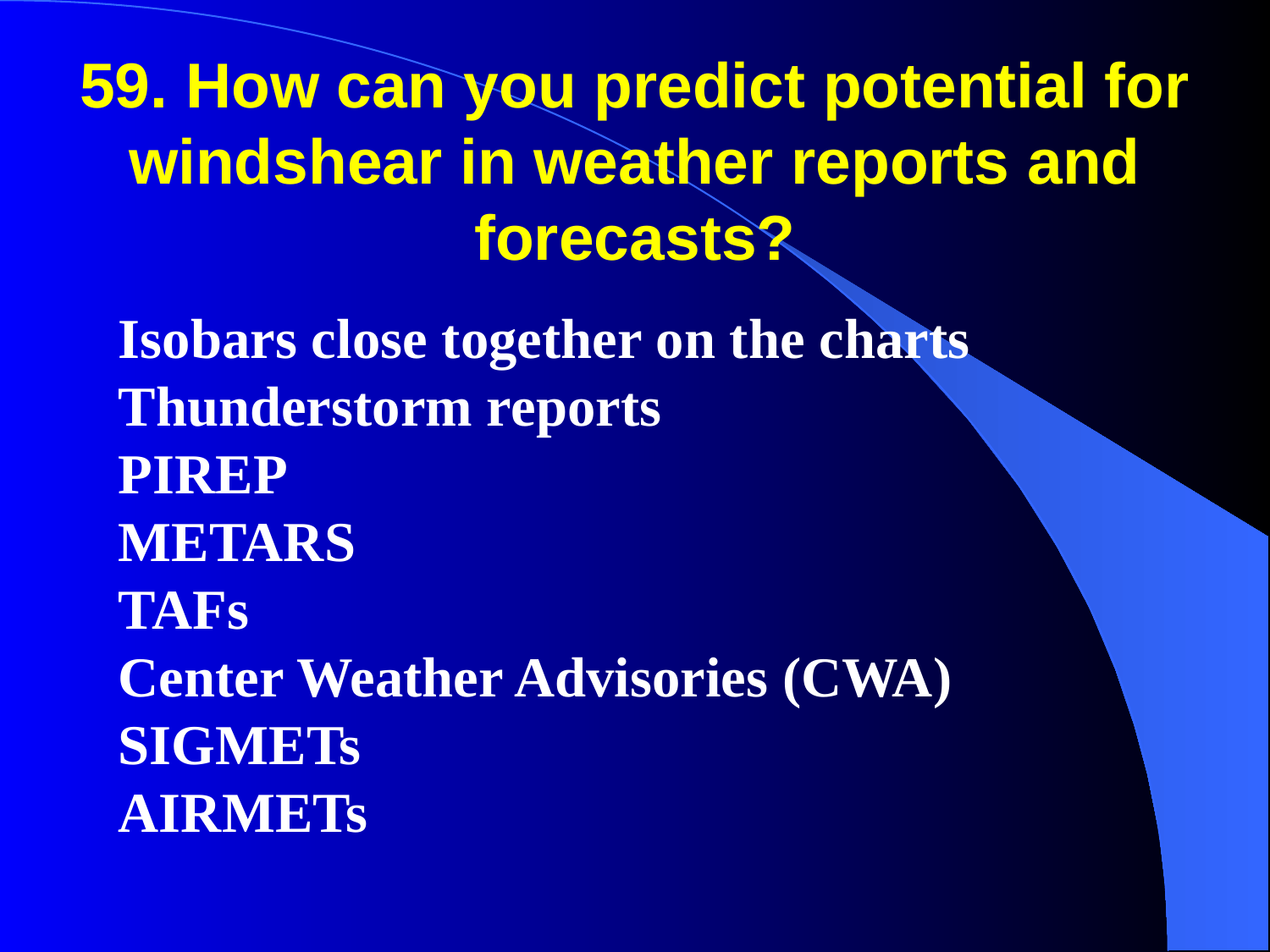

59. How can you predict potential for windshear in weather reports and forecasts?
Isobars close together on the charts
Thunderstorm reports
PIREP
METARS
TAFs
Center Weather Advisories (CWA)
SIGMETs
AIRMETs